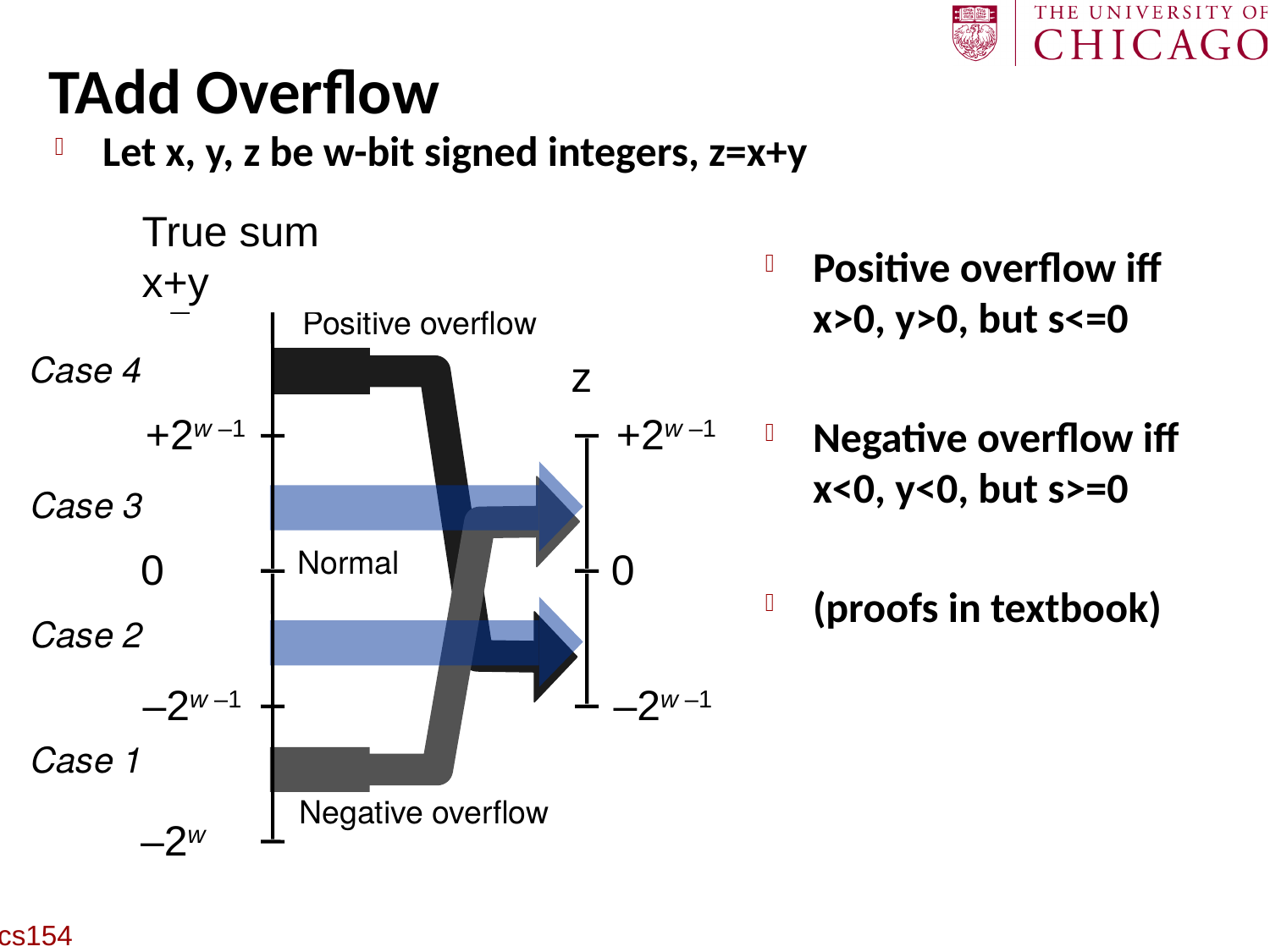

# TAdd Overflow
Let x, y, z be w-bit signed integers, z=x+y

True sum x+y
x + y
+2w
Positive overflow

Case 4

x +t y

+2w –1
+2w –1

Case 3

0
Normal
0

Case 2

–2w –1
–2w –1

Case 1

Negative overflow
–2w

Positive overflow iff x>0, y>0, but s<=0

Negative overflow iff x<0, y<0, but s>=0

(proofs in textbook)

z